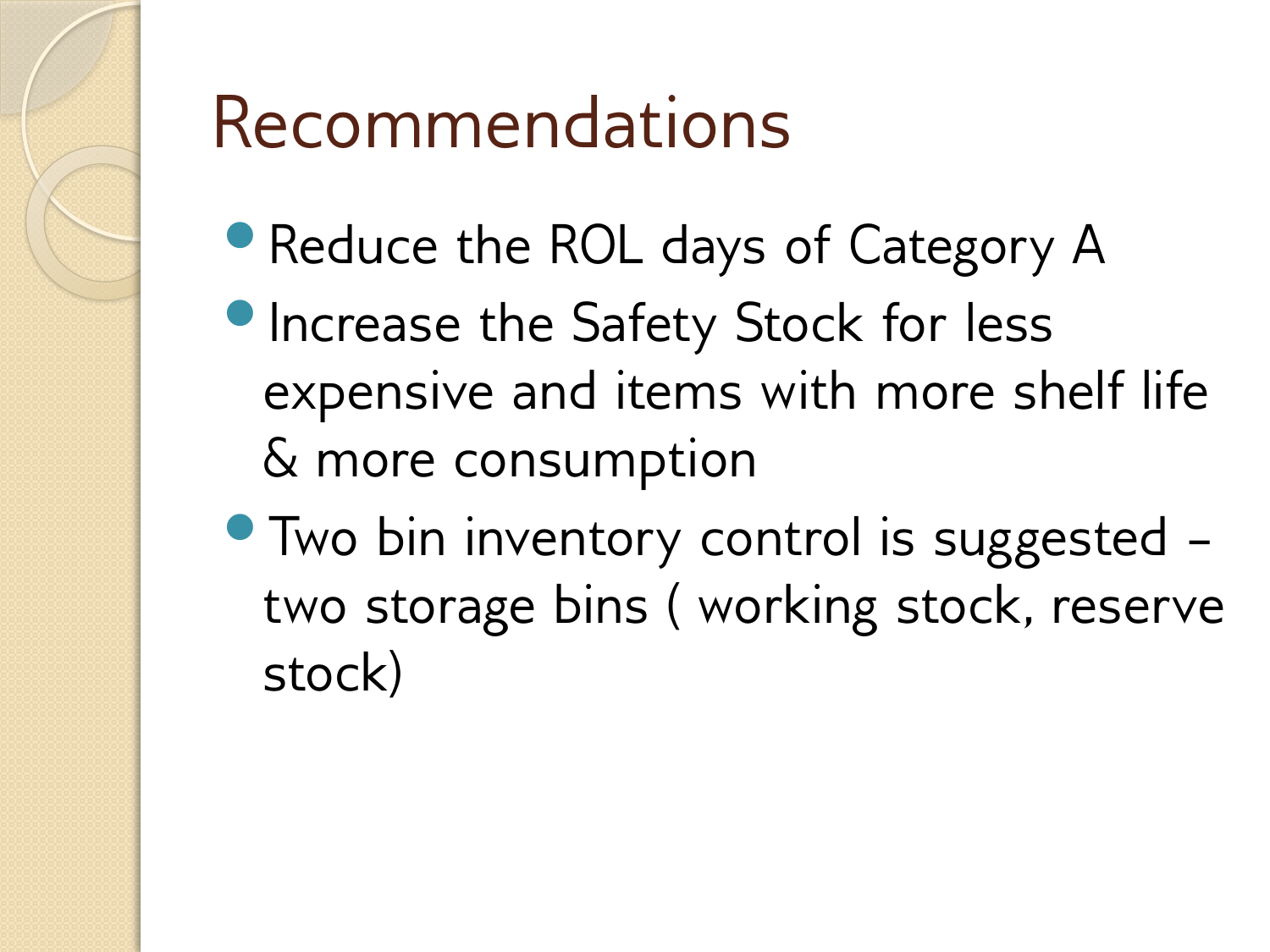

# Recommendations
Reduce the ROL days of Category A
Increase the Safety Stock for less expensive and items with more shelf life & more consumption
Two bin inventory control is suggested – two storage bins ( working stock, reserve stock)